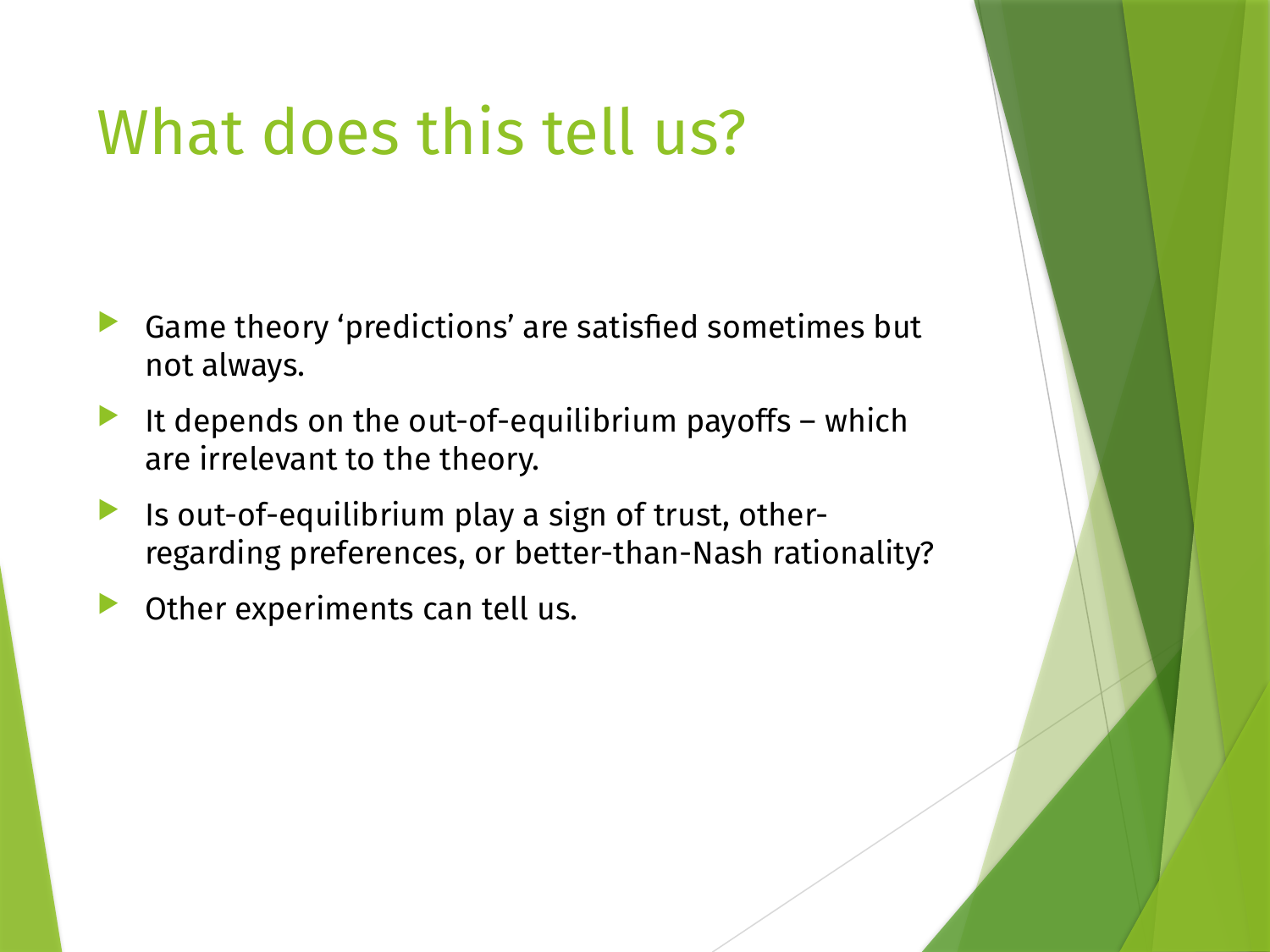

# What does this tell us?
Game theory ‘predictions’ are satisfied sometimes but not always.
It depends on the out-of-equilibrium payoffs – which are irrelevant to the theory.
Is out-of-equilibrium play a sign of trust, other-regarding preferences, or better-than-Nash rationality?
Other experiments can tell us.